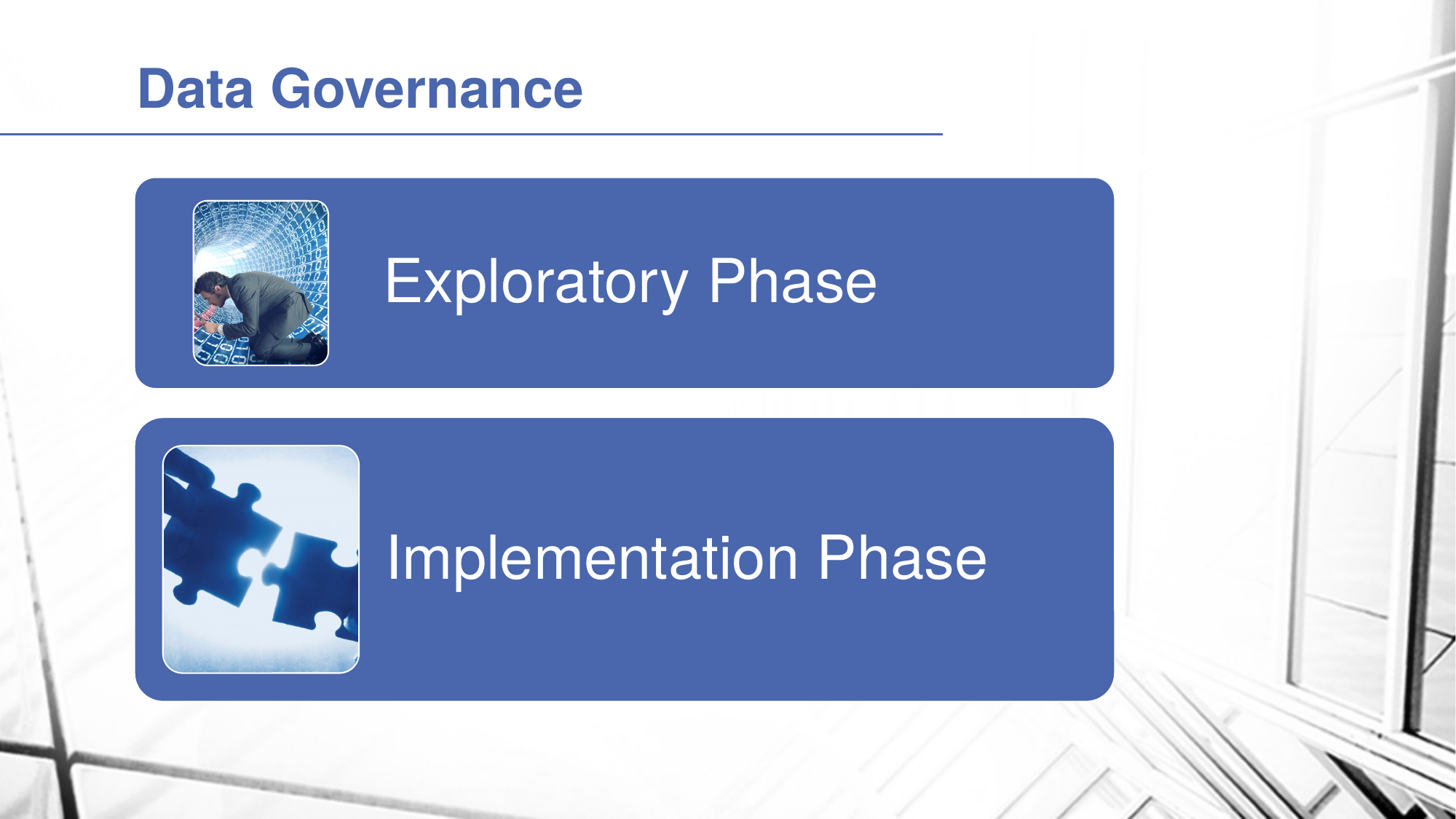

# Data Governance

Exploratory Phase
Implementation Phase